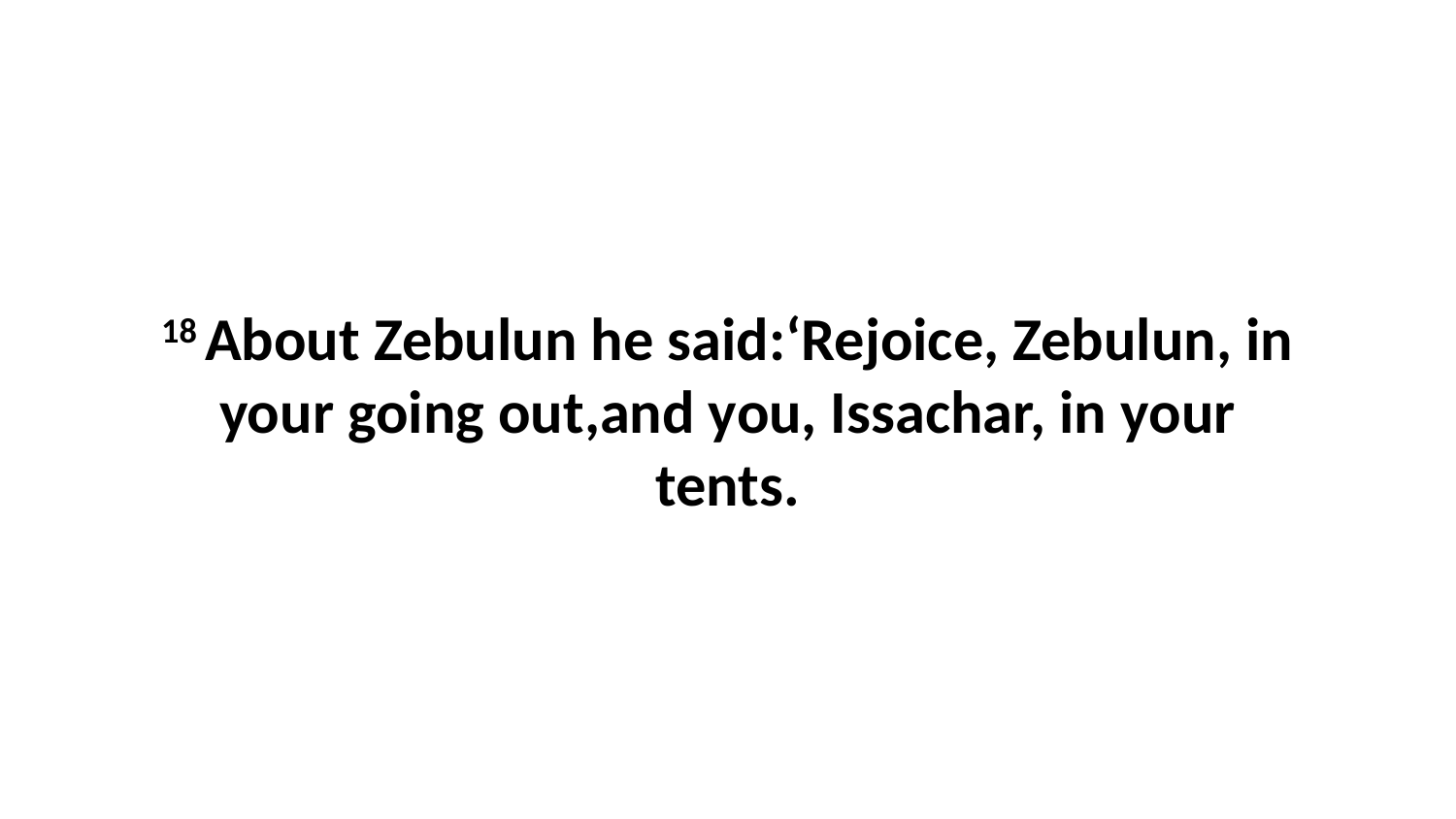

18 About Zebulun he said:‘Rejoice, Zebulun, in your going out,and you, Issachar, in your tents.